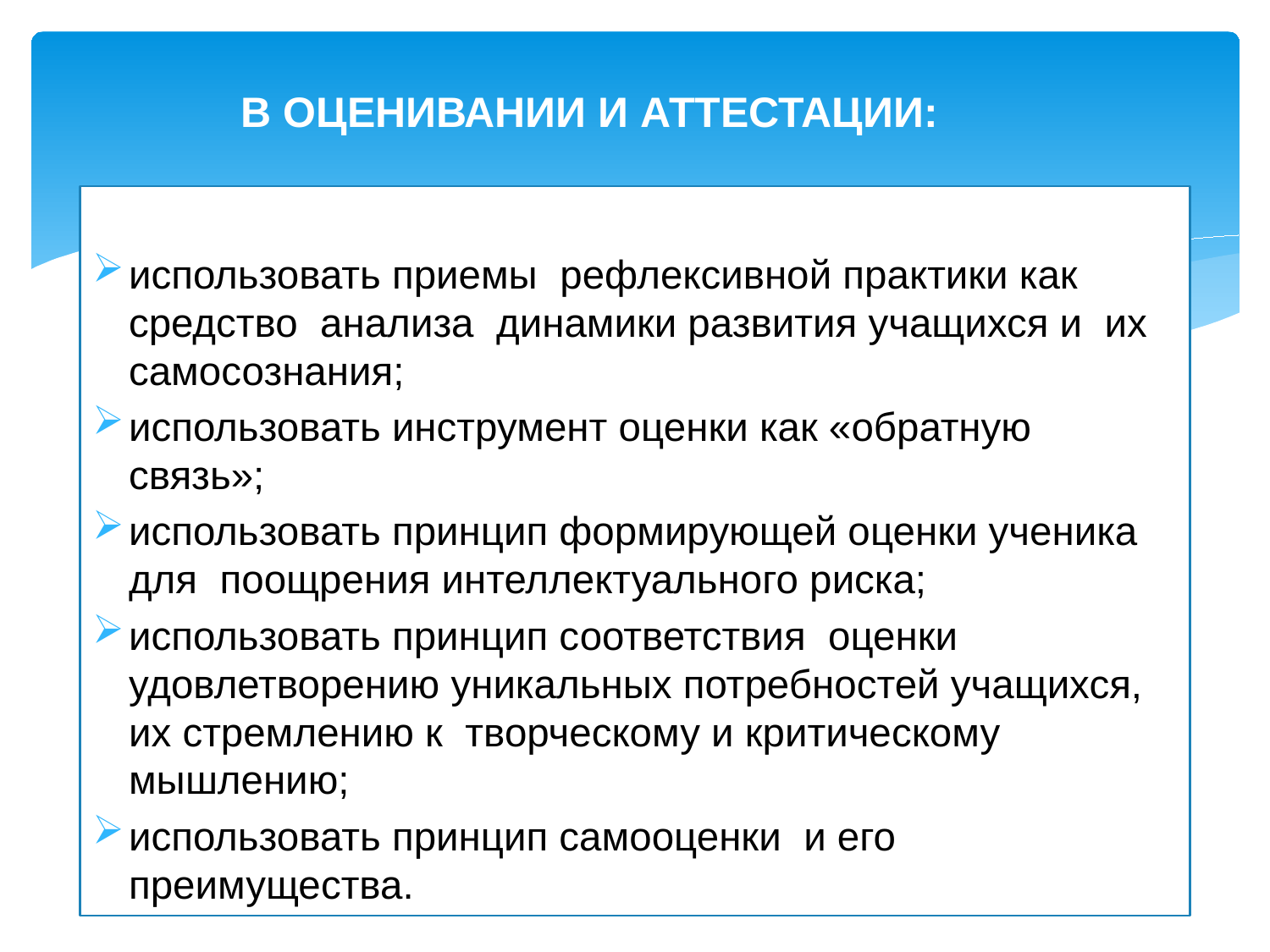

# В ОЦЕНИВАНИИ И АТТЕСТАЦИИ:

использовать приемы  рефлексивной практики как средство  анализа  динамики развития учащихся и  их   самосознания;
использовать инструмент оценки как «обратную  связь»;
использовать принцип формирующей оценки ученика для  поощрения интеллектуального риска;
использовать принцип соответствия  оценки удовлетворению уникальных потребностей учащихся, их стремлению к  творческому и критическому мышлению;
использовать принцип самооценки  и его преимущества.